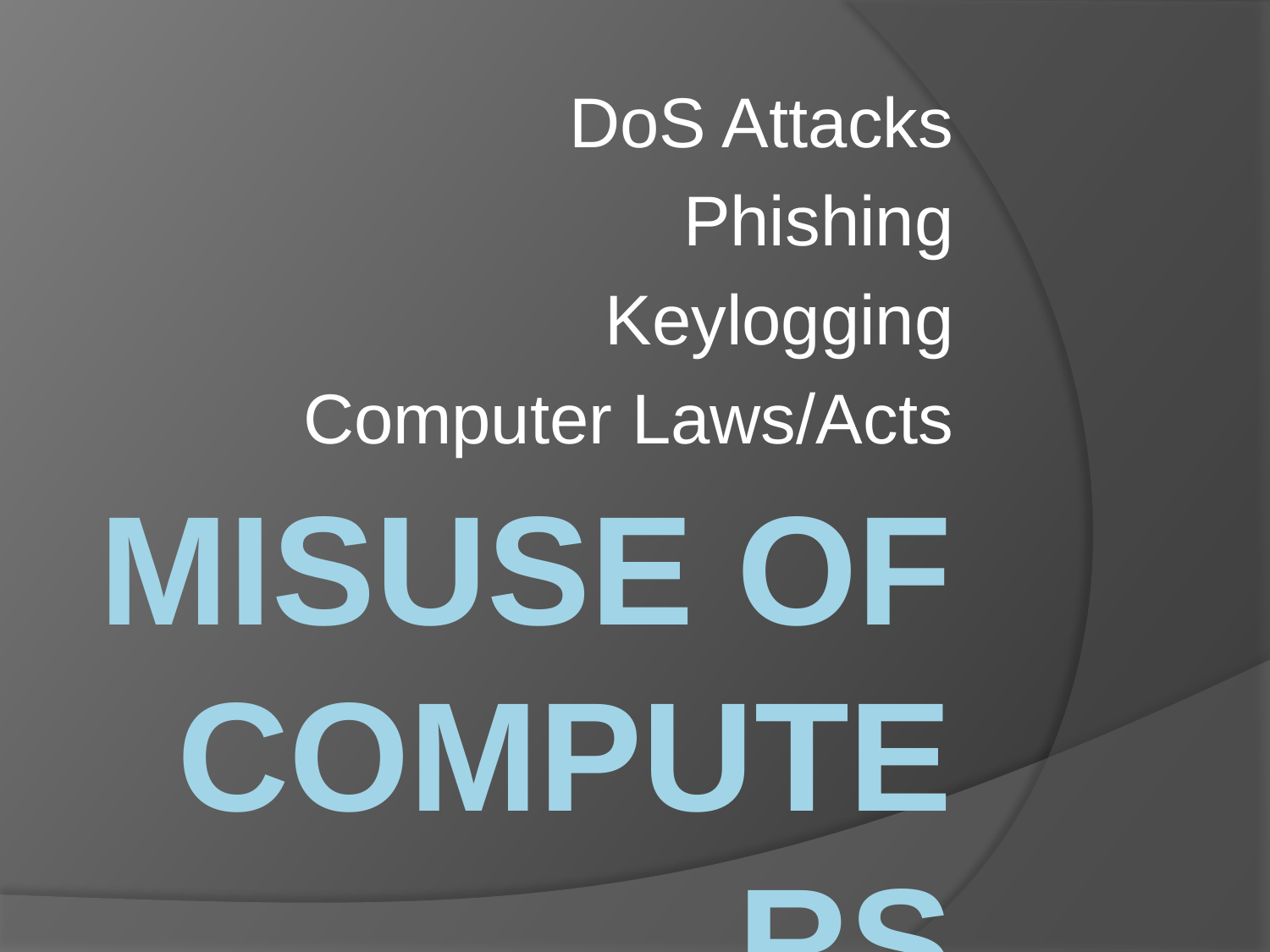

DoS Attacks
Phishing
Keylogging
Computer Laws/Acts
# Misuse of Computers